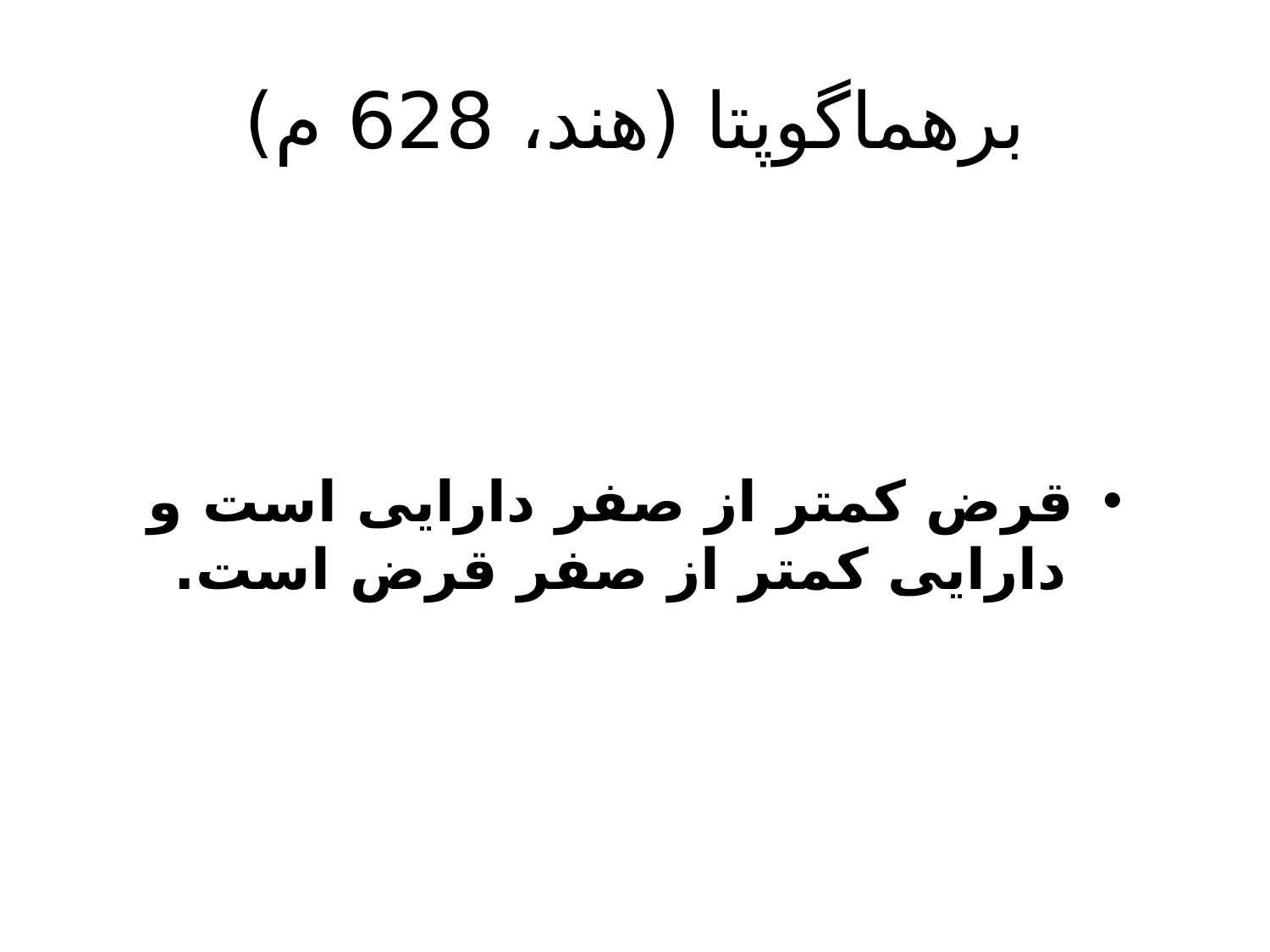

# برهماگوپتا (هند، 628 م)

قرض کمتر از صفر دارایی است و دارایی کمتر از صفر قرض است.